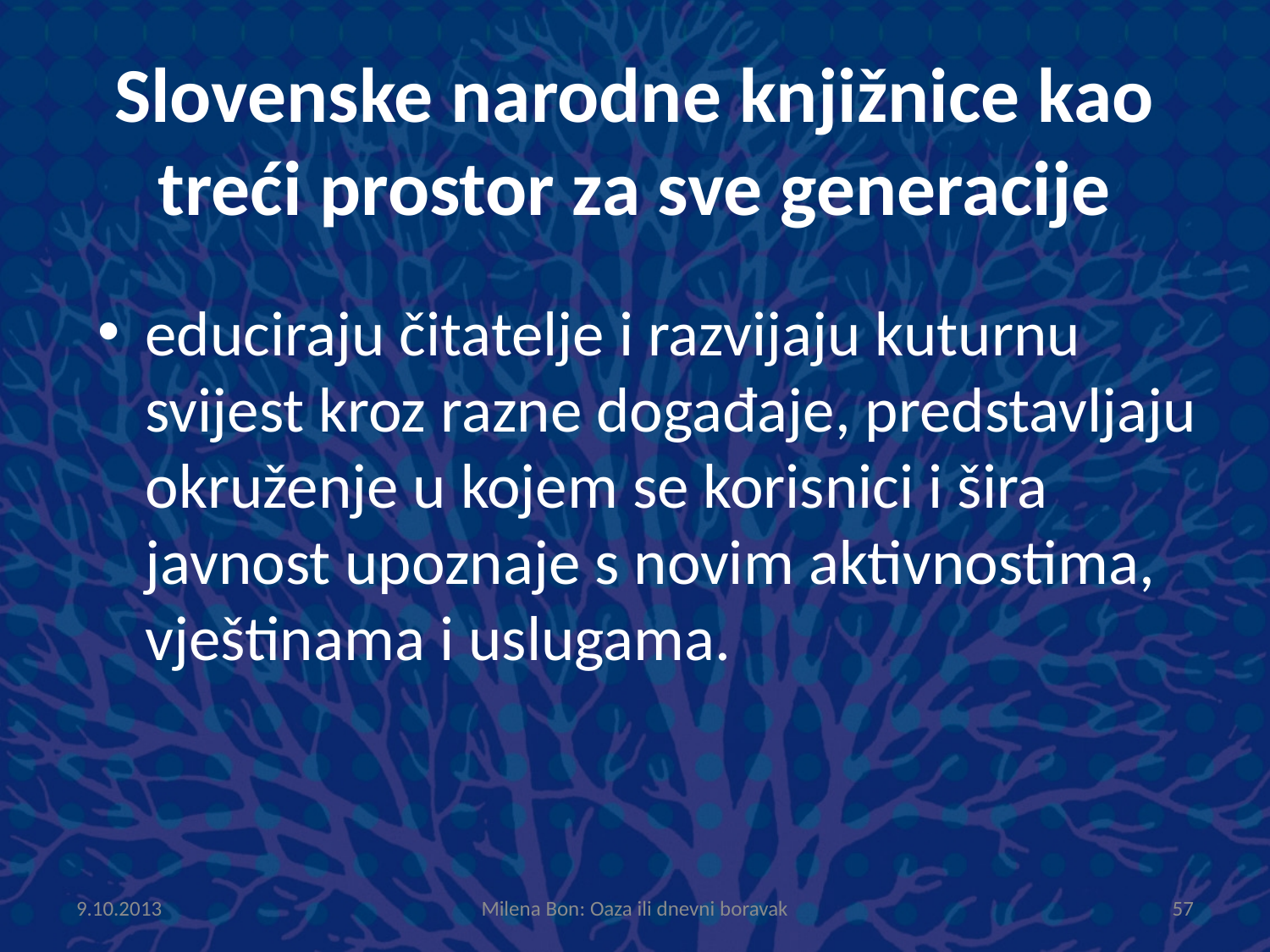

# Slovenske narodne knjižnice kao treći prostor za sve generacije
educiraju čitatelje i razvijaju kuturnu svijest kroz razne događaje, predstavljaju okruženje u kojem se korisnici i šira javnost upoznaje s novim aktivnostima, vještinama i uslugama.
9.10.2013
Milena Bon: Oaza ili dnevni boravak
57